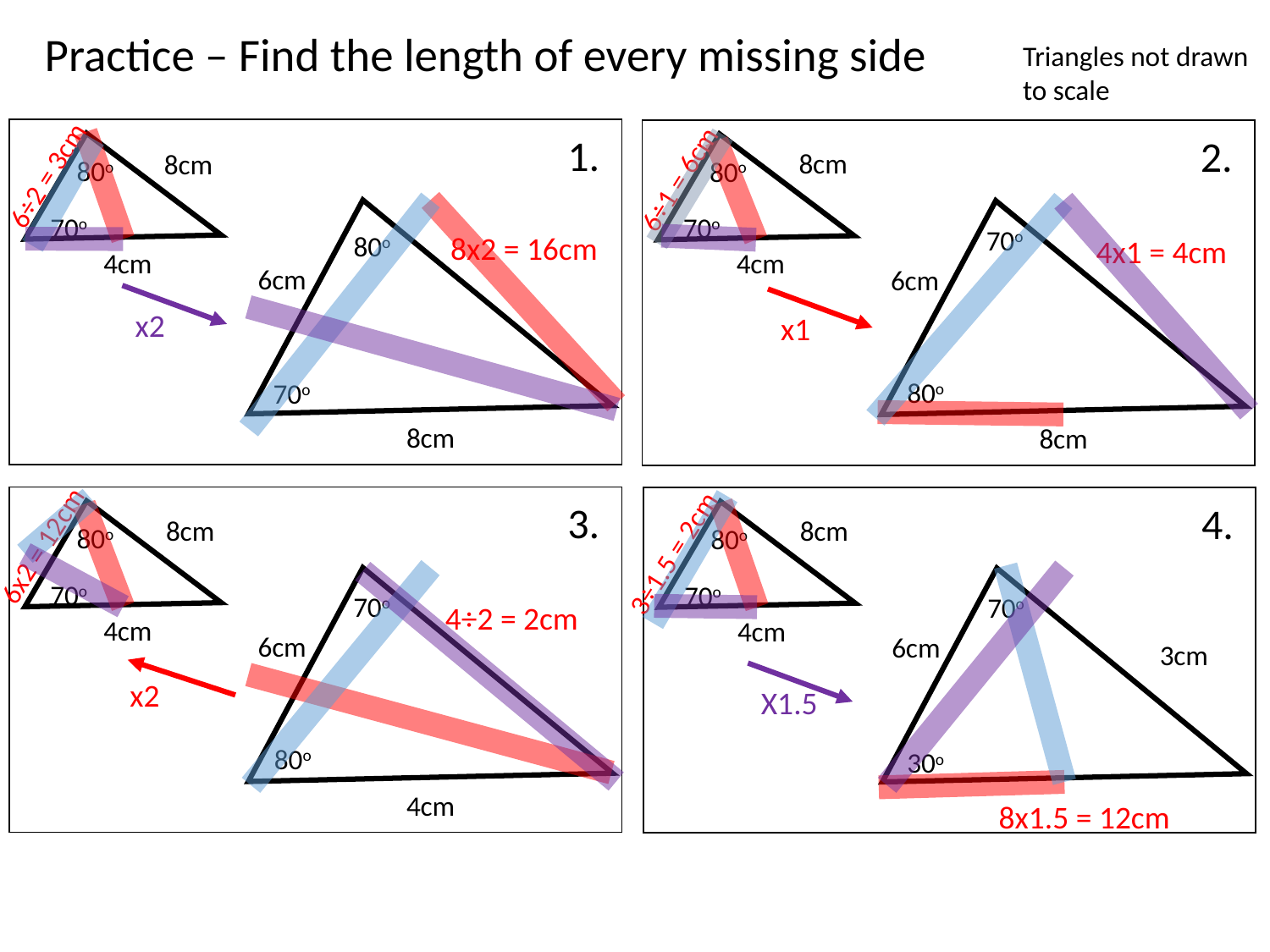

Practice – Find the length of every missing side
Triangles not drawn to scale
6÷2 = 3cm
8x2 = 16cm
x2
6÷1 = 6cm
4x1 = 4cm
x1

8cm
80o
70o
4cm

80o
6cm
70o
8cm
1.

8cm
80o
70o
4cm

70o
6cm
80o
8cm
2.
6x2 = 12cm
4÷2 = 2cm
x2
3÷1.5 = 2cm
X1.5
8x1.5 = 12cm

8cm
80o
70o
4cm

70o
6cm
80o
4cm
3.

8cm
80o
70o
4cm

70o
6cm
3cm
30o
4.